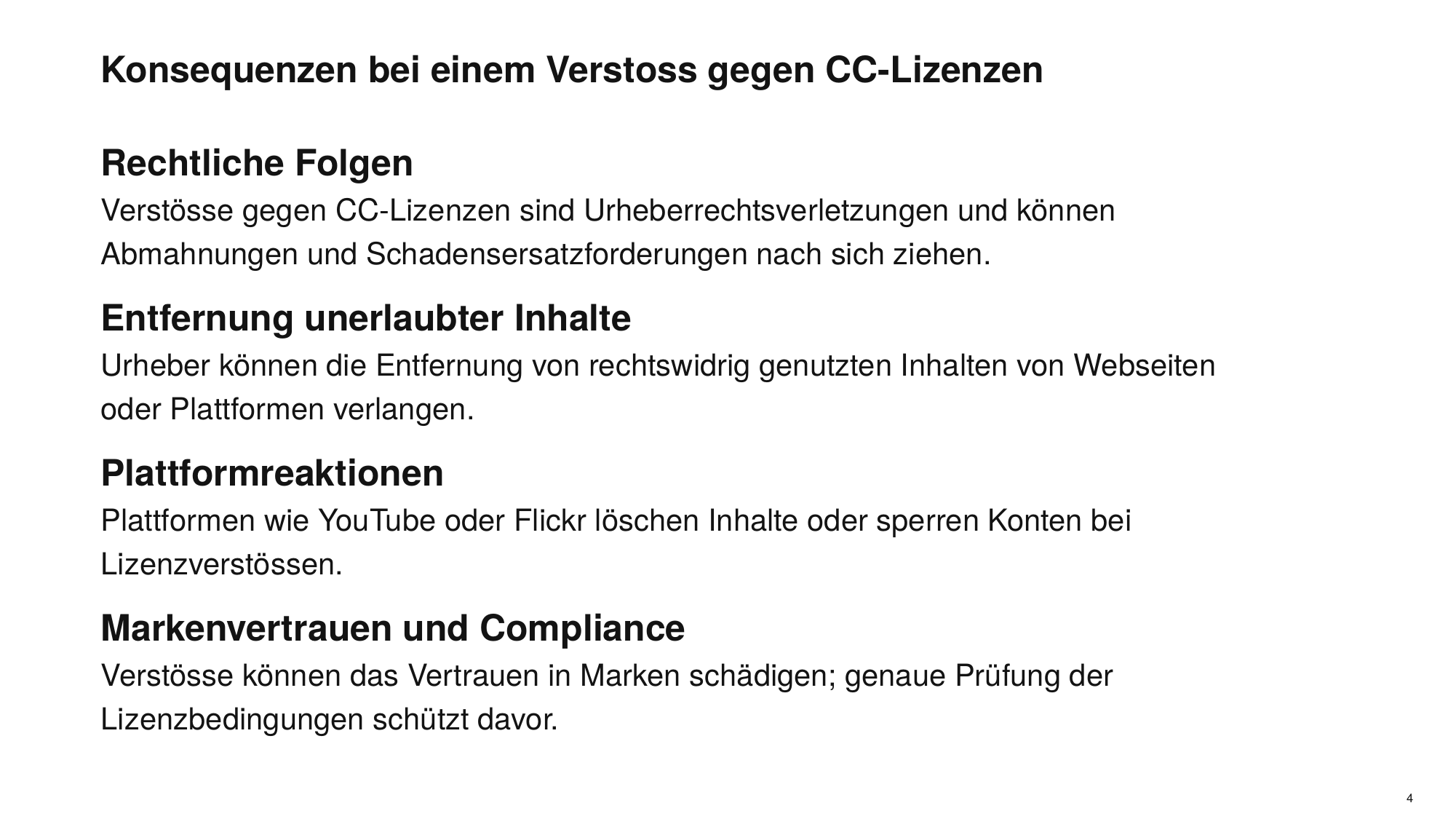

# Konsequenzen bei einem Verstoss gegen CC-Lizenzen
Rechtliche Folgen
Verstösse gegen CC-Lizenzen sind Urheberrechtsverletzungen und können Abmahnungen und Schadensersatzforderungen nach sich ziehen.
Entfernung unerlaubter Inhalte
Urheber können die Entfernung von rechtswidrig genutzten Inhalten von Webseiten oder Plattformen verlangen.
Plattformreaktionen
Plattformen wie YouTube oder Flickr löschen Inhalte oder sperren Konten bei Lizenzverstössen.
Markenvertrauen und Compliance
Verstösse können das Vertrauen in Marken schädigen; genaue Prüfung der Lizenzbedingungen schützt davor.
4